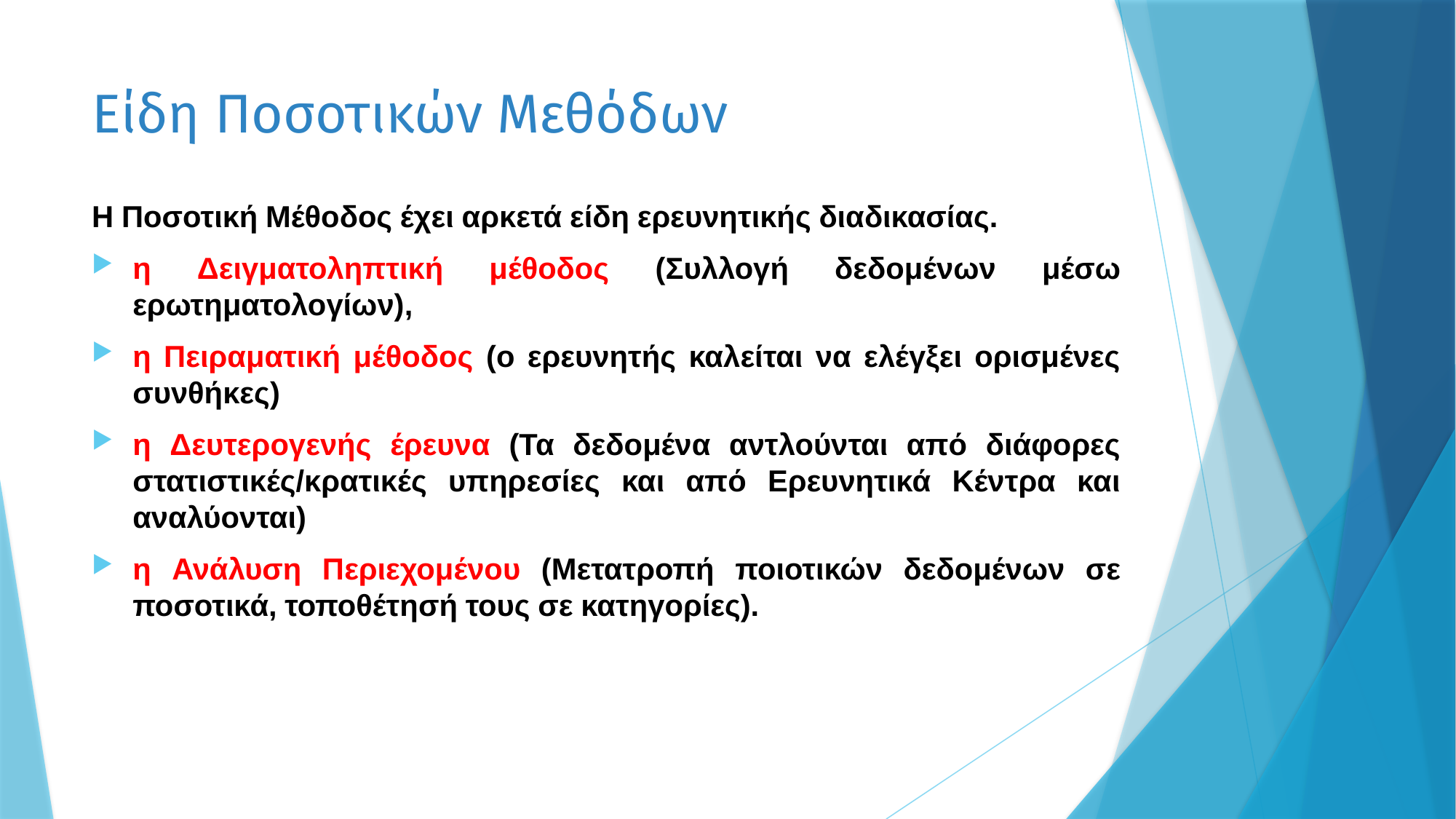

# Είδη Ποσοτικών Μεθόδων
Η Ποσοτική Μέθοδος έχει αρκετά είδη ερευνητικής διαδικασίας.
η Δειγματοληπτική μέθοδος (Συλλογή δεδομένων μέσω ερωτηματολογίων),
η Πειραματική μέθοδος (ο ερευνητής καλείται να ελέγξει ορισμένες συνθήκες)
η Δευτερογενής έρευνα (Τα δεδομένα αντλούνται από διάφορες στατιστικές/κρατικές υπηρεσίες και από Ερευνητικά Κέντρα και αναλύονται)
η Ανάλυση Περιεχομένου (Μετατροπή ποιοτικών δεδομένων σε ποσοτικά, τοποθέτησή τους σε κατηγορίες).